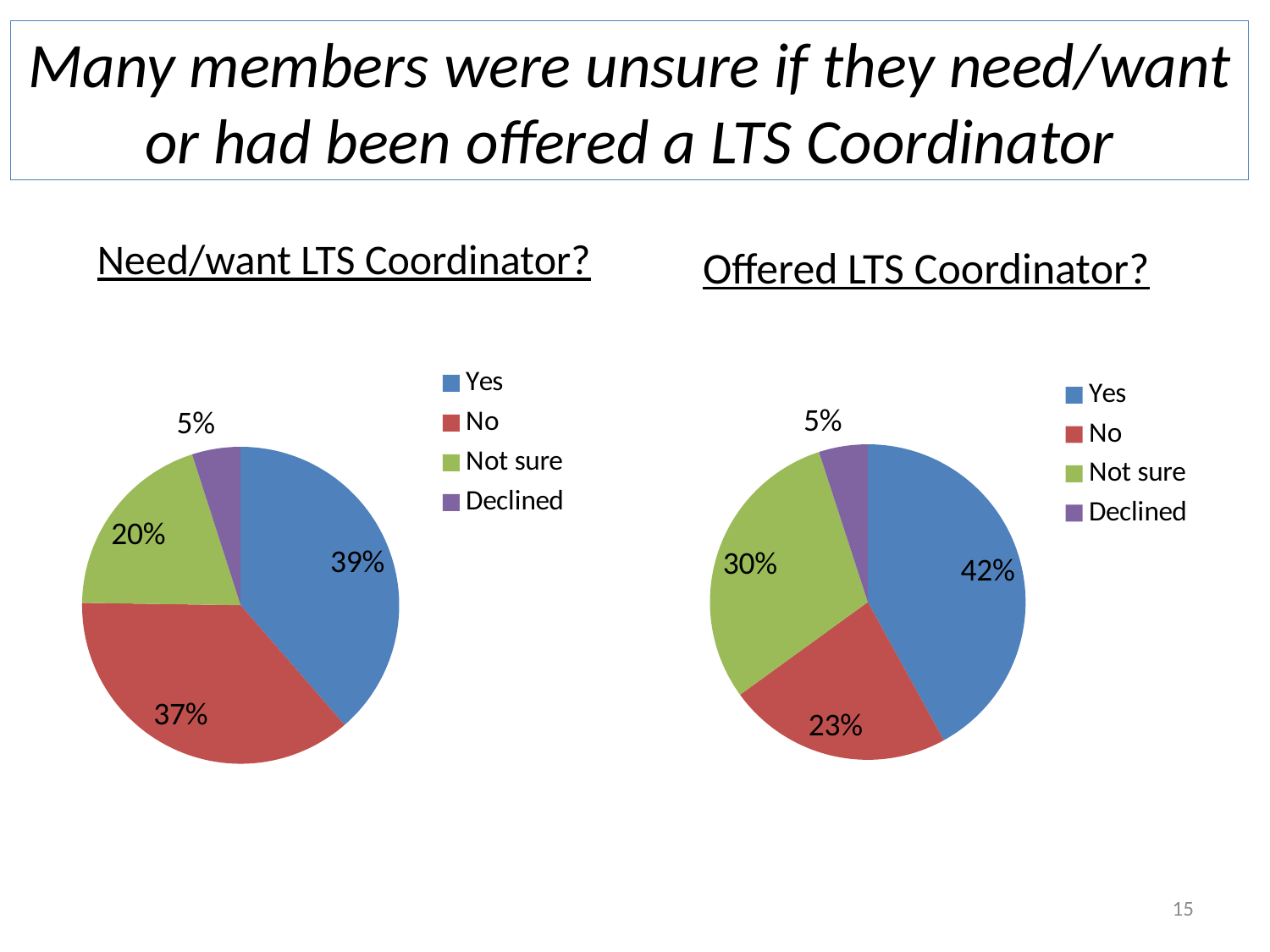

# Many members were unsure if they need/want or had been offered a LTS Coordinator
Need/want LTS Coordinator?

Offered LTS Coordinator?

### Chart

| Category | Column1 |
|---|---|
| Yes | 0.39 |
| No | 0.37 |
| Not sure | 0.2 |
| Declined | 0.05 |

### Chart

| Category | Sales |
|---|---|
| Yes | 0.42 |
| No | 0.23 |
| Not sure | 0.3 |
| Declined | 0.05 |
15